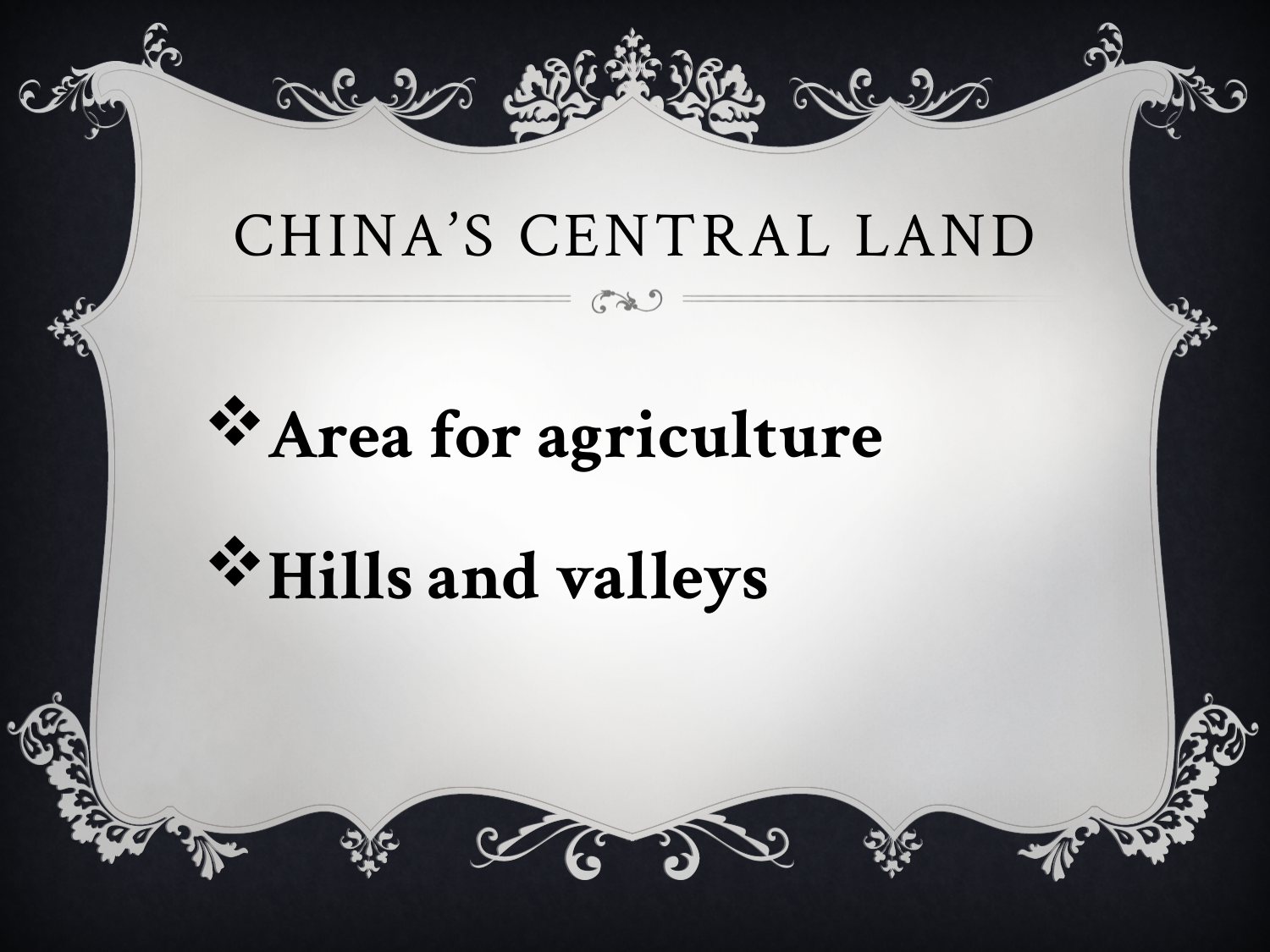

# China’s central land
Area for agriculture
Hills and valleys